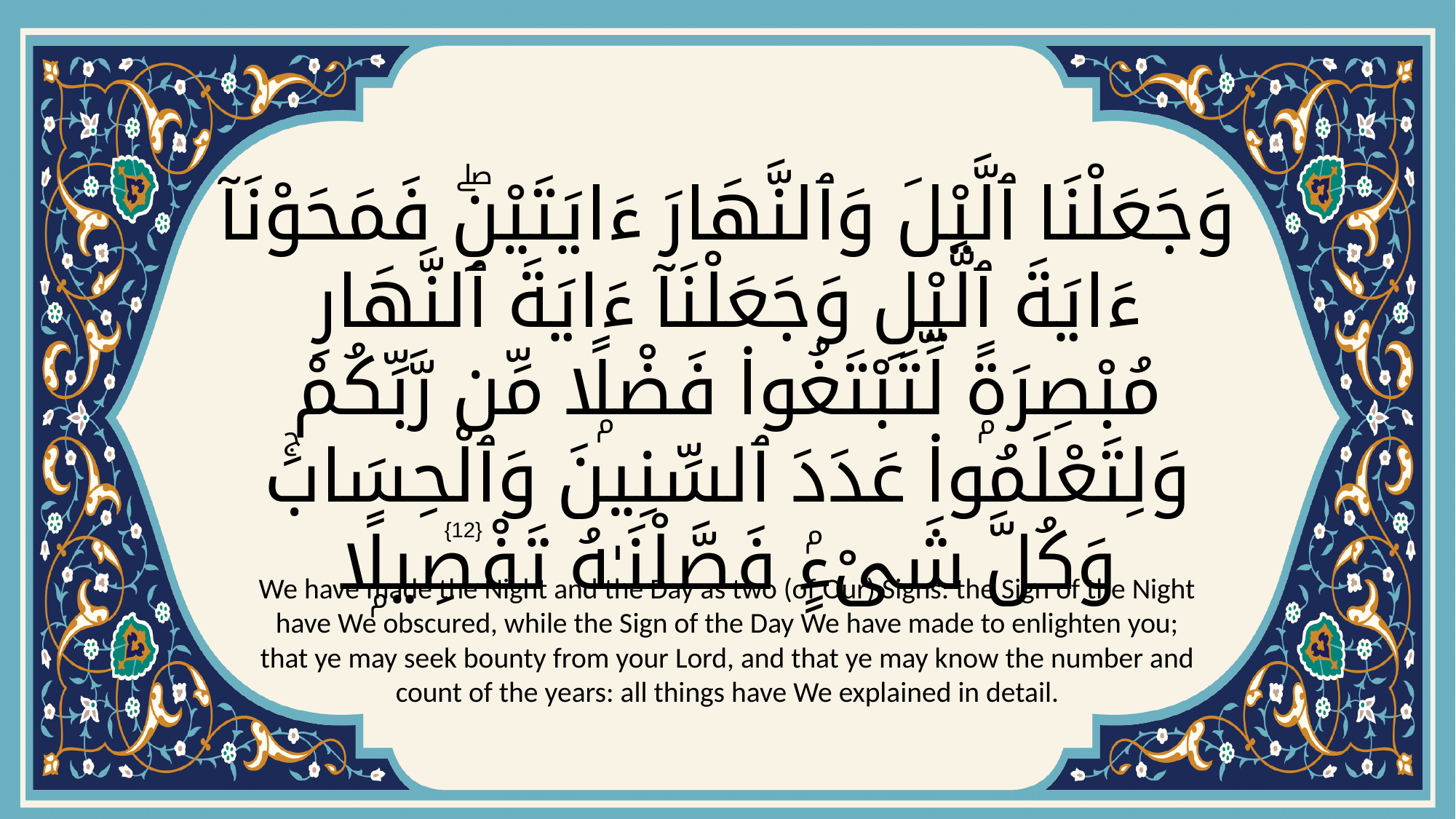

# وَجَعَلْنَا ٱلَّيْلَ وَٱلنَّهَارَ ءَايَتَيْنِۖ فَمَحَوْنَآ ءَايَةَ ٱلَّيْلِ وَجَعَلْنَآ ءَايَةَ ٱلنَّهَارِ مُبْصِرَةًۭ لِّتَبْتَغُوا۟ فَضْلًۭا مِّن رَّبِّكُمْ وَلِتَعْلَمُوا۟ عَدَدَ ٱلسِّنِينَ وَٱلْحِسَابَۚ وَكُلَّ شَىْءٍۢ فَصَّلْنَـٰهُ تَفْصِيلًۭا
{12}
We have made the Night and the Day as two (of Our) Signs: the Sign of the Night have We obscured, while the Sign of the Day We have made to enlighten you; that ye may seek bounty from your Lord, and that ye may know the number and count of the years: all things have We explained in detail.